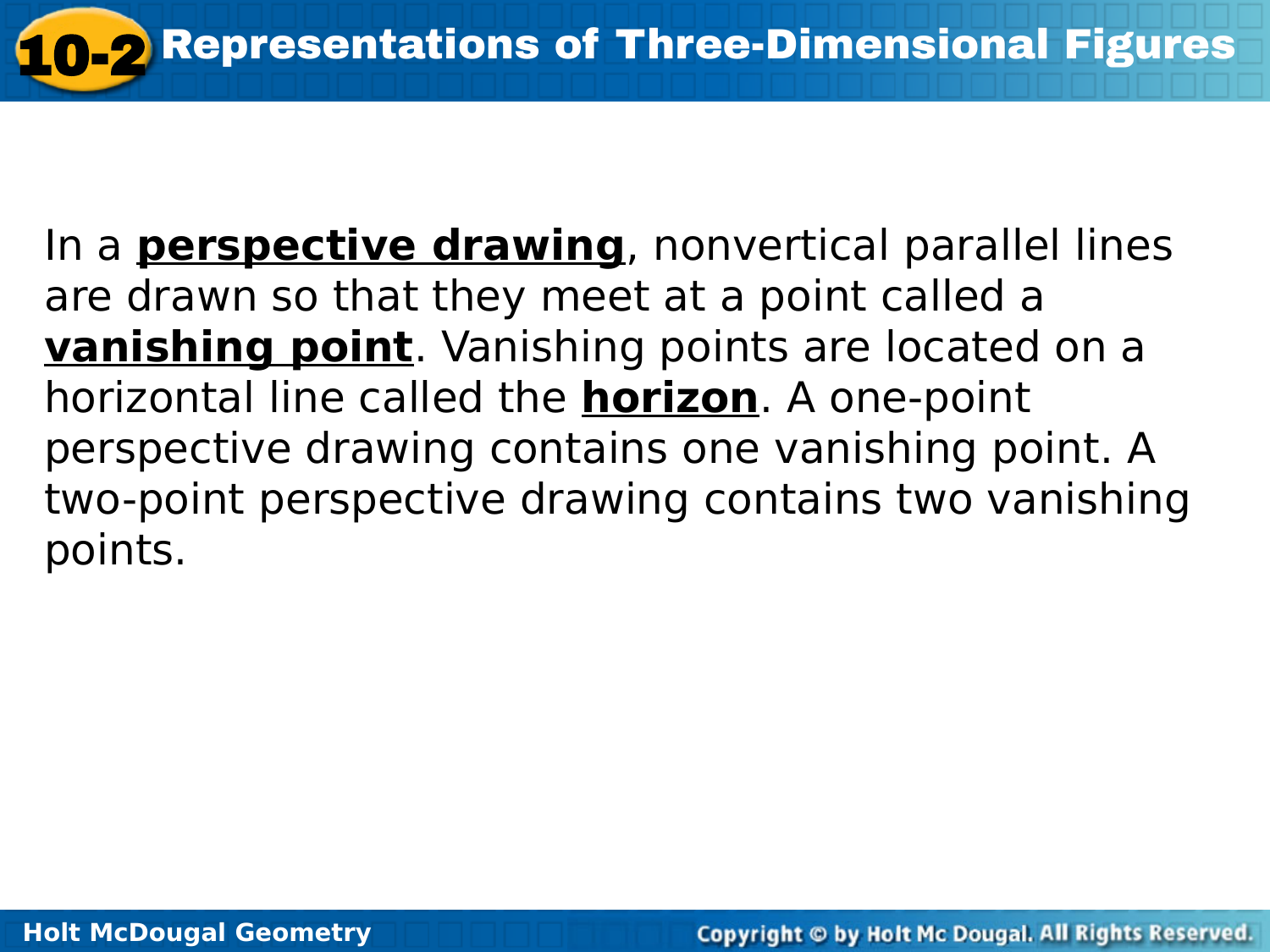

In a perspective drawing, nonvertical parallel lines are drawn so that they meet at a point called a vanishing point. Vanishing points are located on a horizontal line called the horizon. A one-point perspective drawing contains one vanishing point. A two-point perspective drawing contains two vanishing points.